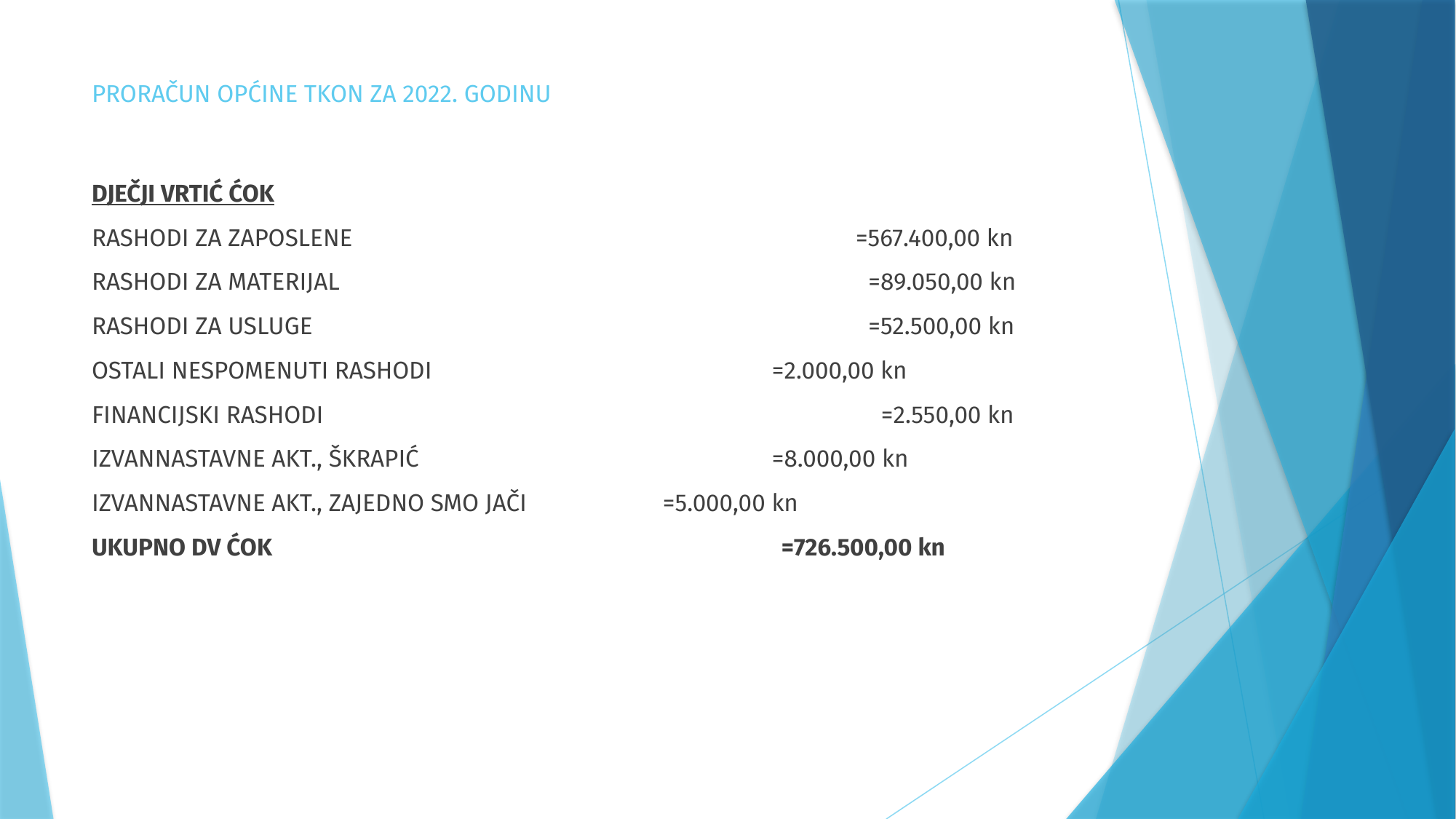

# PRORAČUN OPĆINE TKON ZA 2022. GODINU

DJEČJI VRTIĆ ĆOK
RASHODI ZA ZAPOSLENE 					=567.400,00 kn
RASHODI ZA MATERIJAL					  =89.050,00 kn
RASHODI ZA USLUGE 					  =52.500,00 kn
OSTALI NESPOMENUTI RASHODI			    =2.000,00 kn
FINANCIJSKI RASHODI					    =2.550,00 kn
IZVANNASTAVNE AKT., ŠKRAPIĆ			    =8.000,00 kn
IZVANNASTAVNE AKT., ZAJEDNO SMO JAČI 	    =5.000,00 kn
UKUPNO DV ĆOK					      =726.500,00 kn